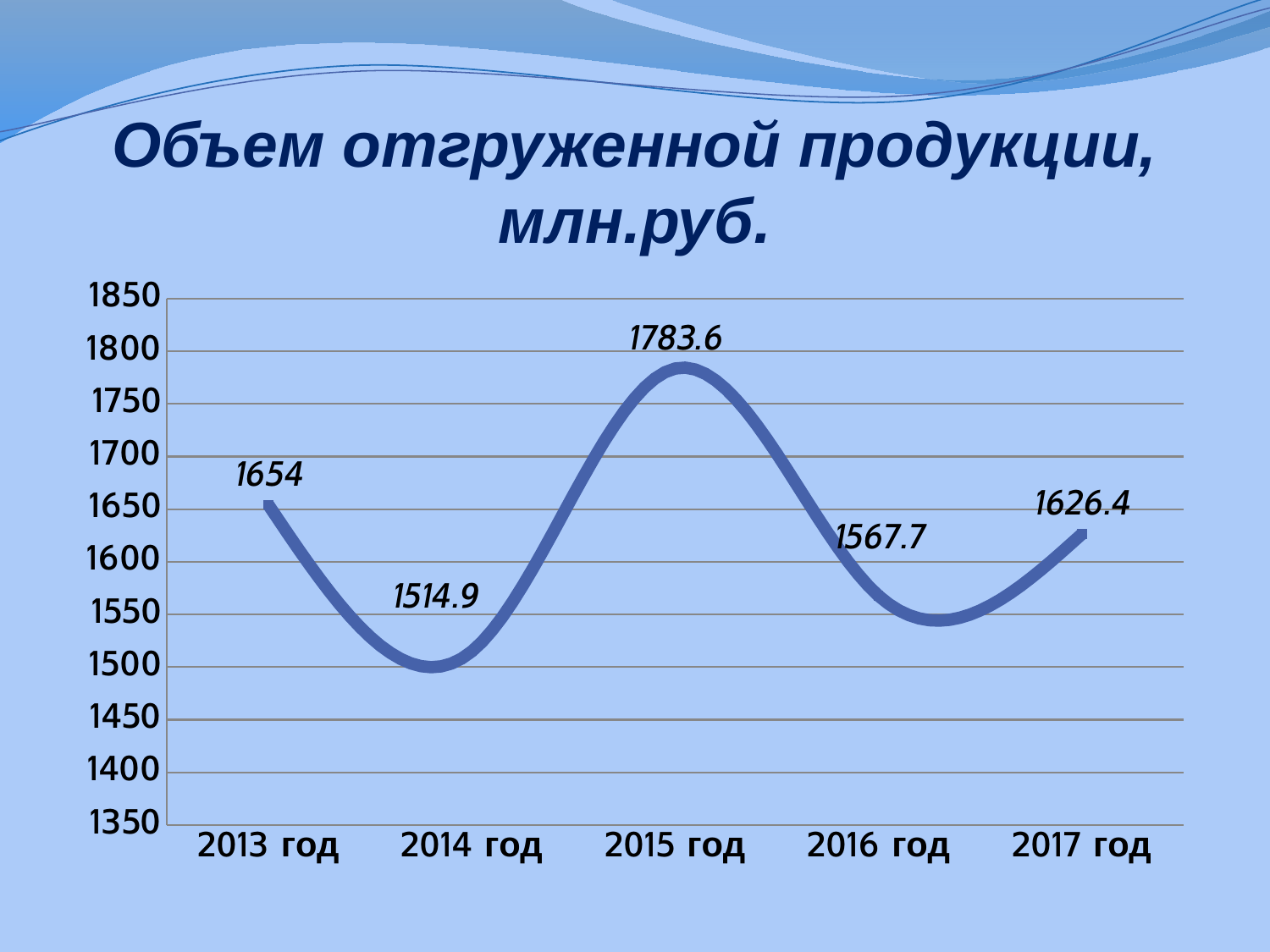

# Объем отгруженной продукции, млн.руб.

### Chart

| Category | Столбец1 |
|---|---|
| 2013 год | 1654.0 |
| 2014 год | 1514.9 |
| 2015 год | 1783.6 |
| 2016 год | 1567.7 |
| 2017 год | 1626.4 |